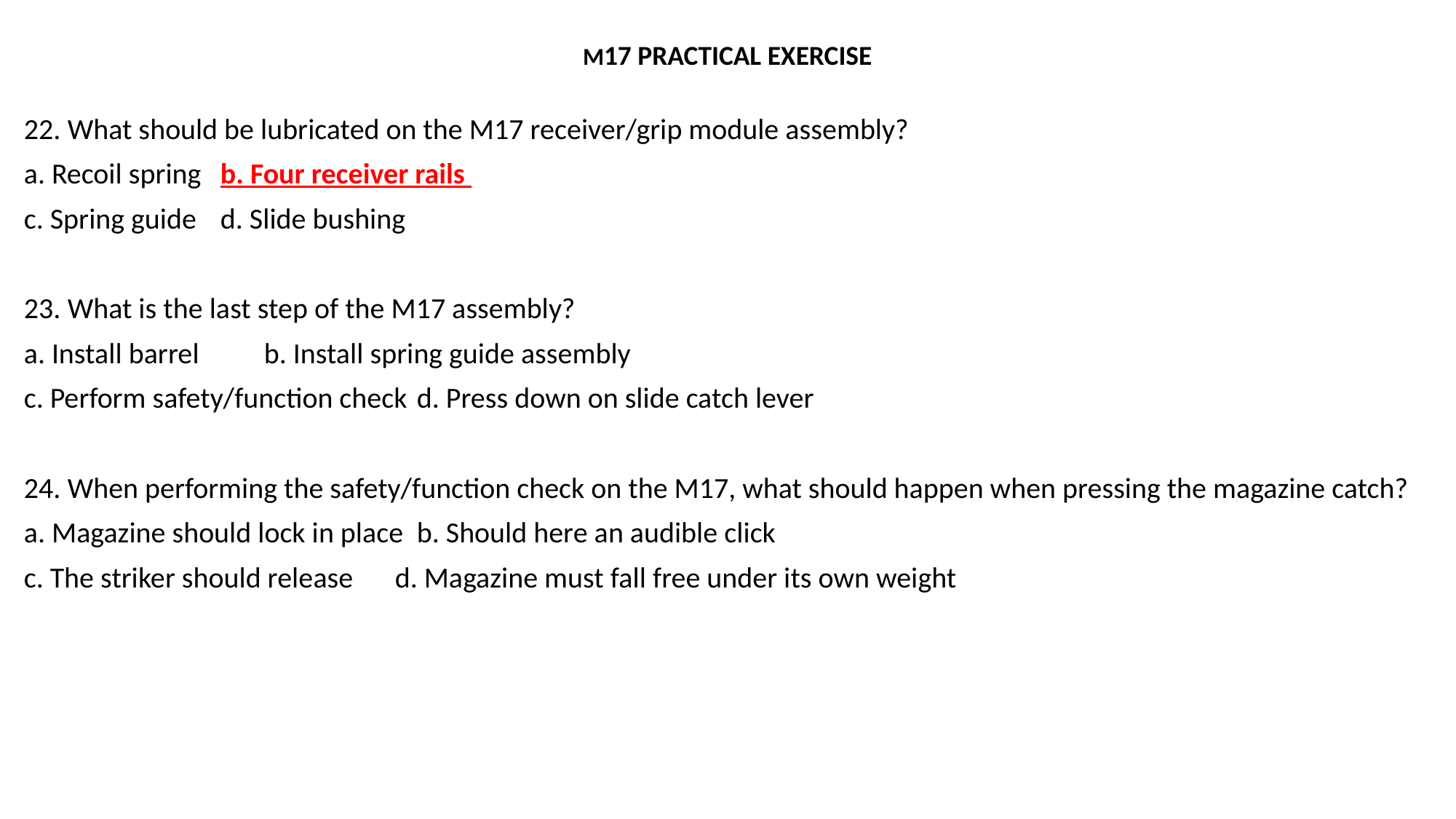

# M17 PRACTICAL EXERCISE
22.	What should be lubricated on the M17 receiver/grip module assembly?
a. Recoil spring 	b. Four receiver rails
c. Spring guide 	d. Slide bushing

23.	What is the last step of the M17 assembly?
a. Install barrel 			b. Install spring guide assembly
c. Perform safety/function check 	d. Press down on slide catch lever

24.	When performing the safety/function check on the M17, what should happen when pressing the magazine catch?
a. Magazine should lock in place 	b. Should here an audible click
c. The striker should release 		d. Magazine must fall free under its own weight